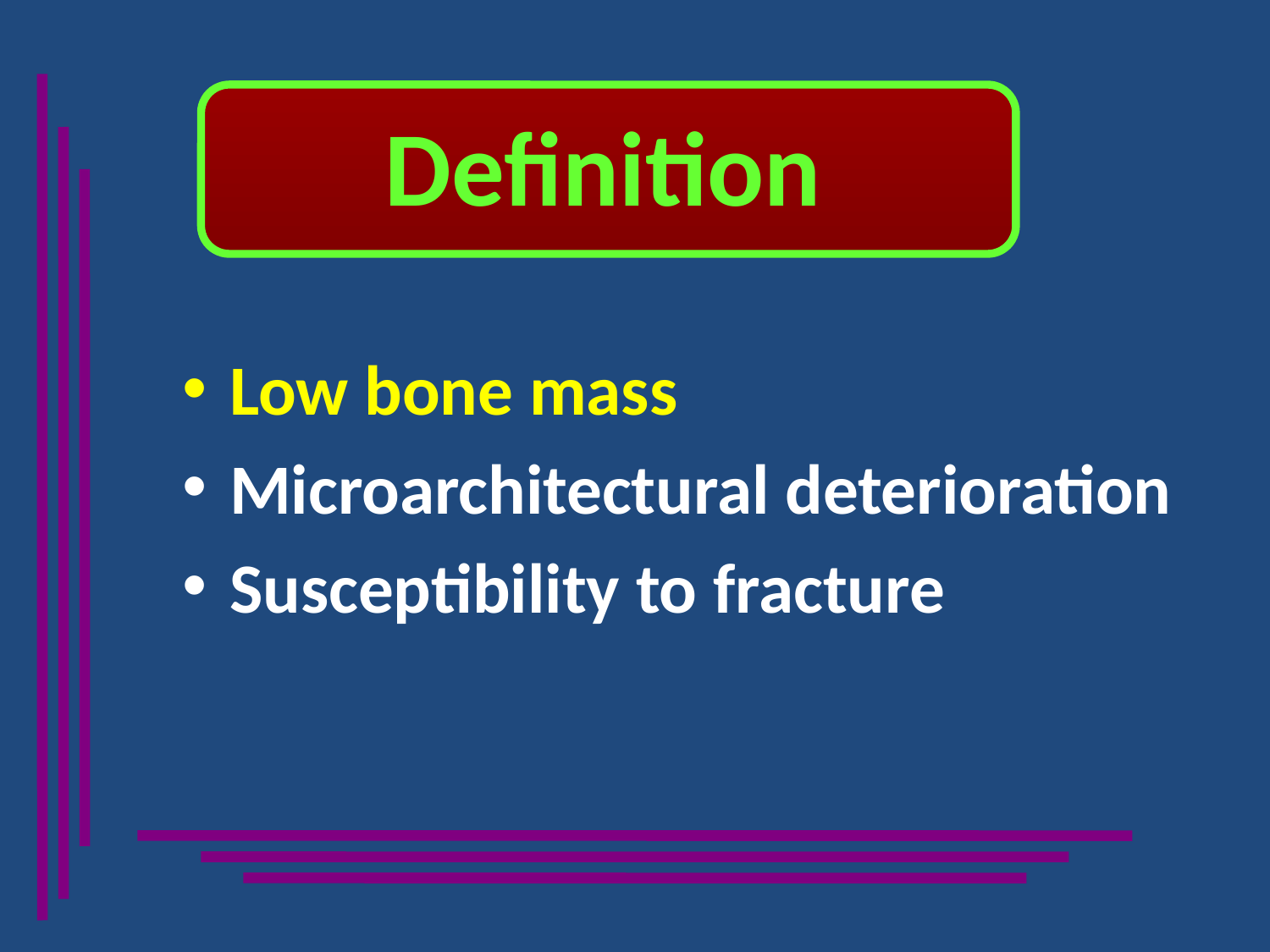

# Definition

Low bone mass
Microarchitectural deterioration
Susceptibility to fracture